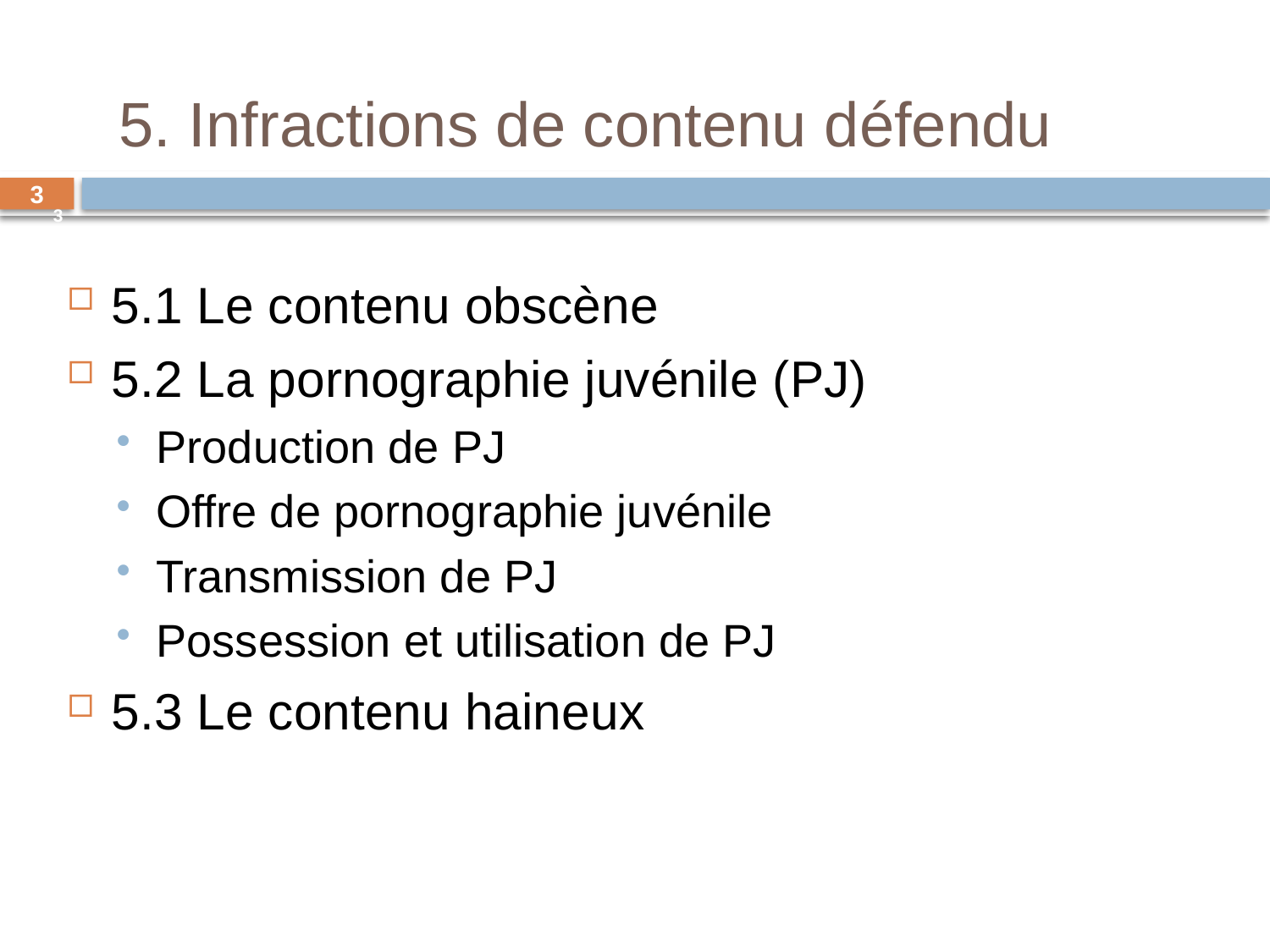

5. Infractions de contenu défendu
3
3
5.1 Le contenu obscène
5.2 La pornographie juvénile (PJ)
Production de PJ
Offre de pornographie juvénile
Transmission de PJ
Possession et utilisation de PJ
5.3 Le contenu haineux